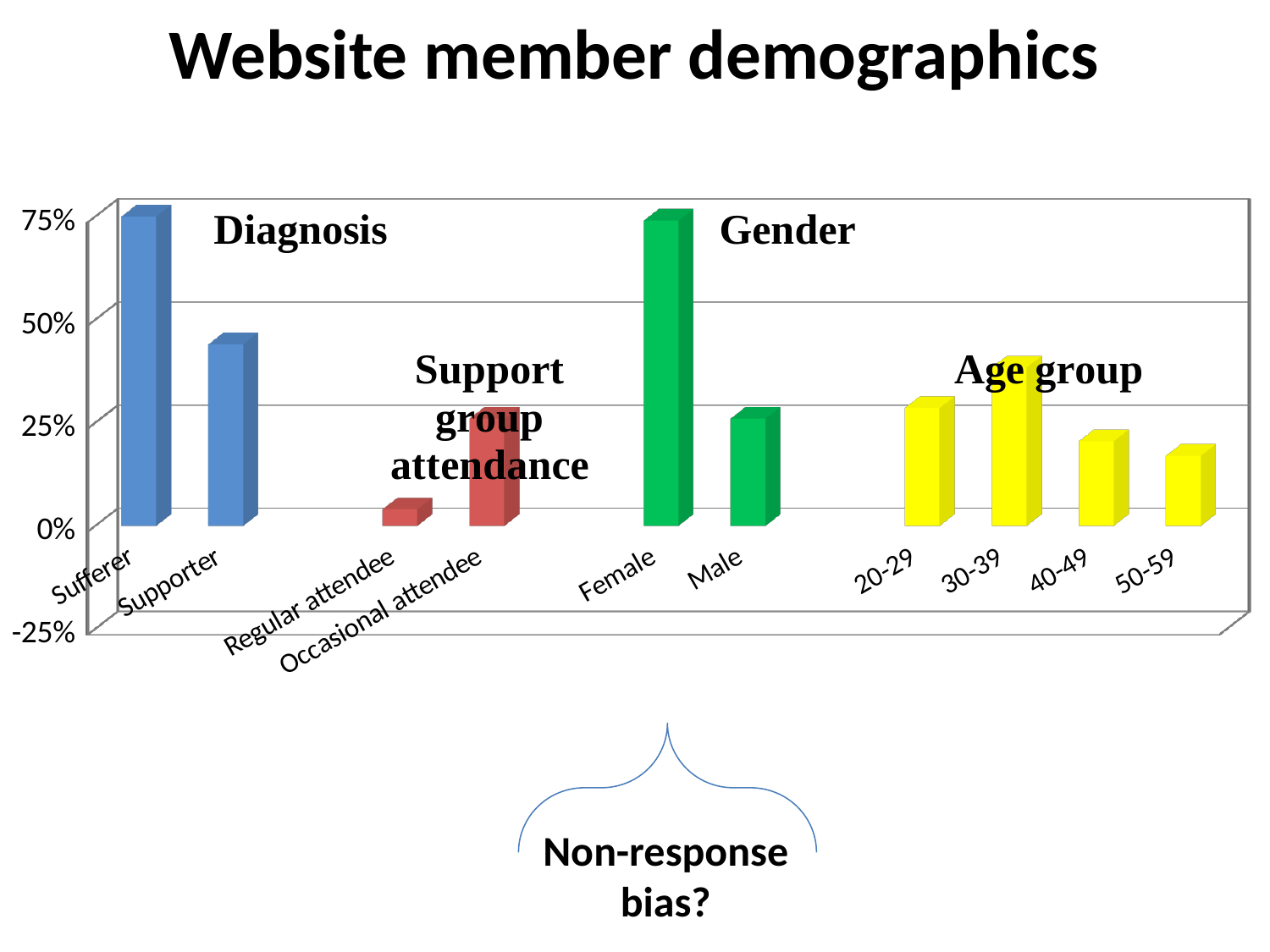

Website member demographics

[unsupported chart]

Non-response bias?